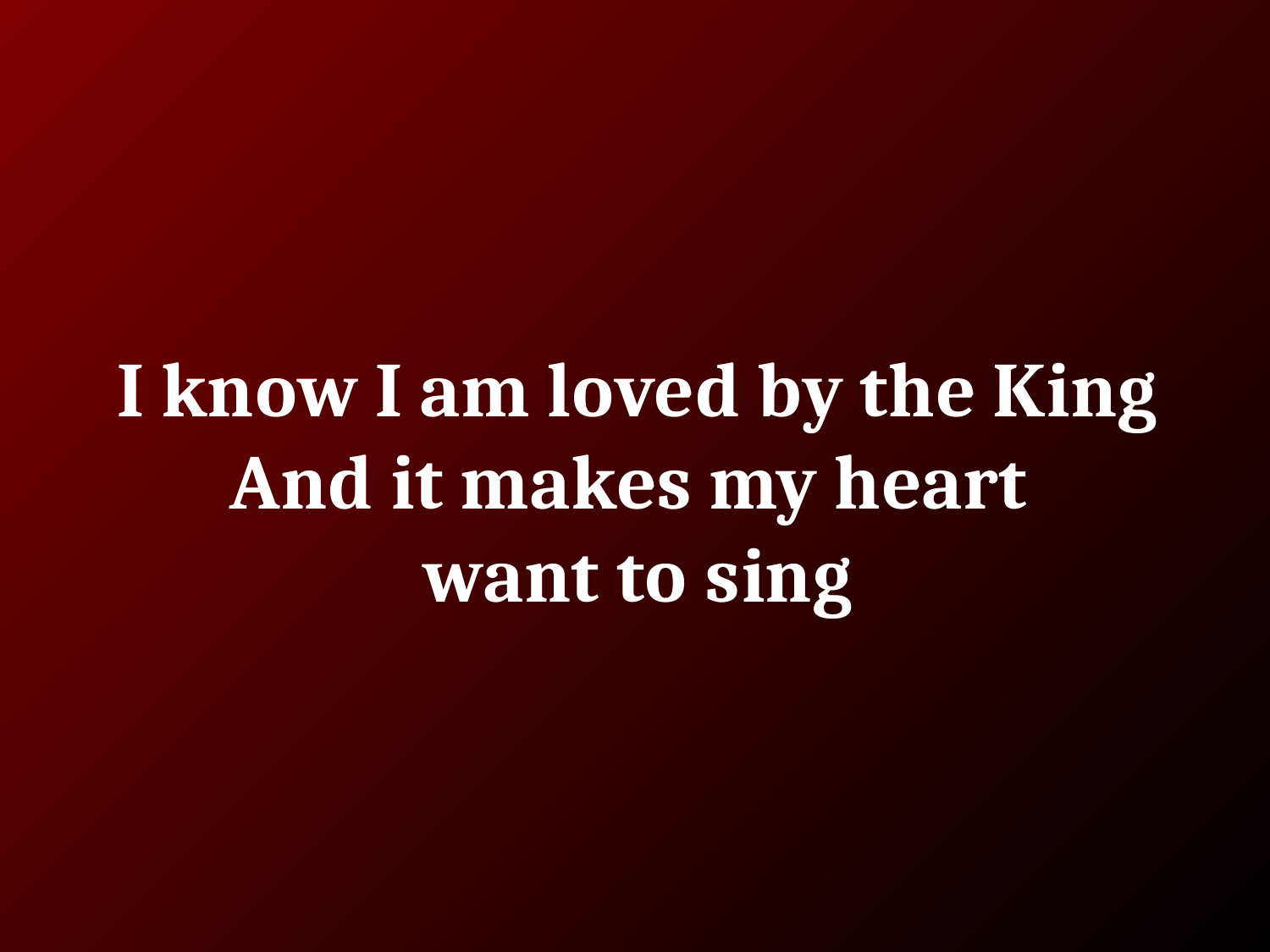

# I know I am loved by the King
And it makes my heart
want to sing